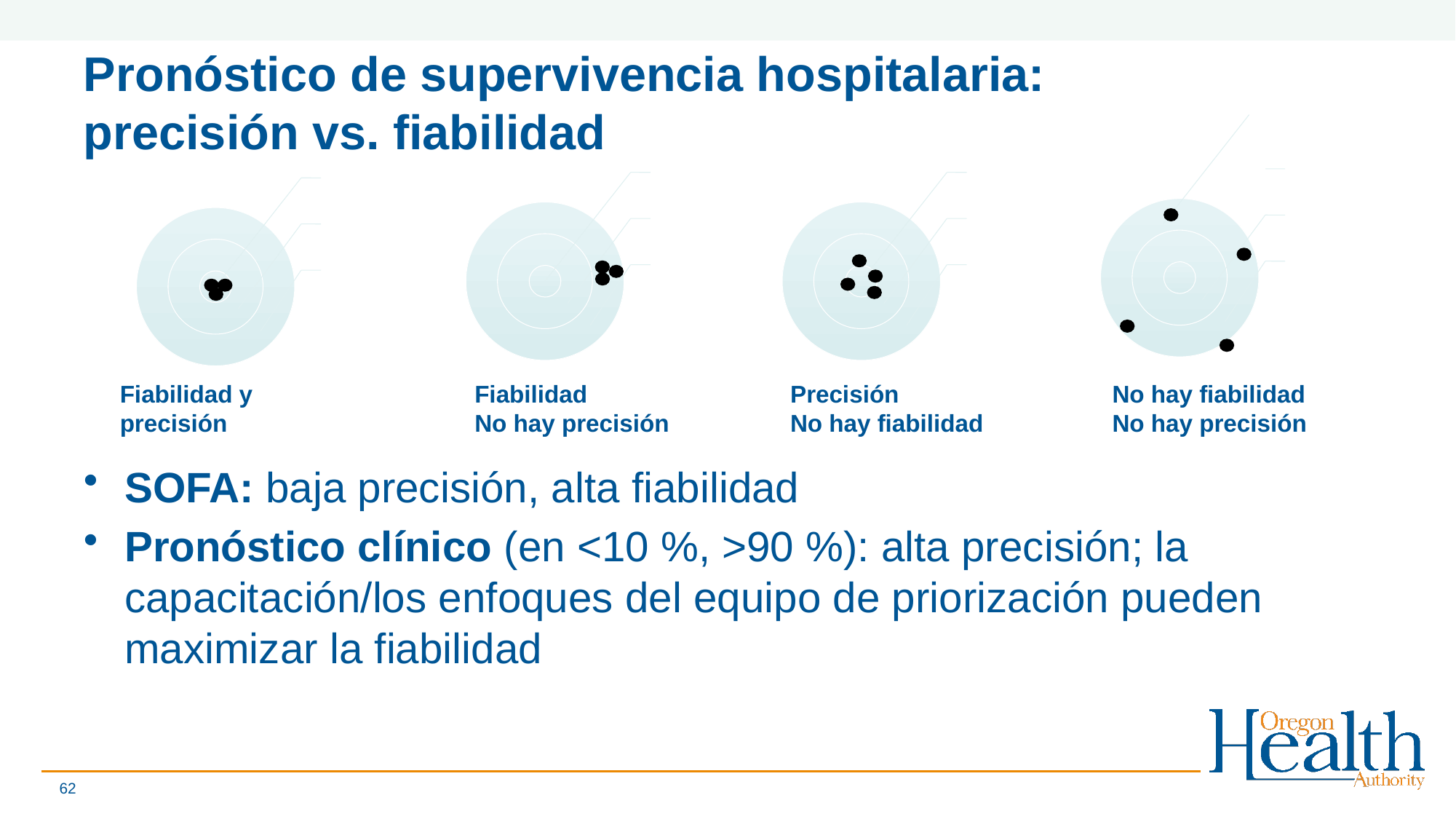

# Pronóstico de supervivencia hospitalaria: precisión vs. fiabilidad

SOFA: baja precisión, alta fiabilidad
Pronóstico clínico (en <10 %, >90 %): alta precisión; la capacitación/los enfoques del equipo de priorización pueden maximizar la fiabilidad

Fiabilidad
No hay precisión
Precisión
No hay fiabilidad
No hay fiabilidad
No hay precisión
Fiabilidad y precisión
62